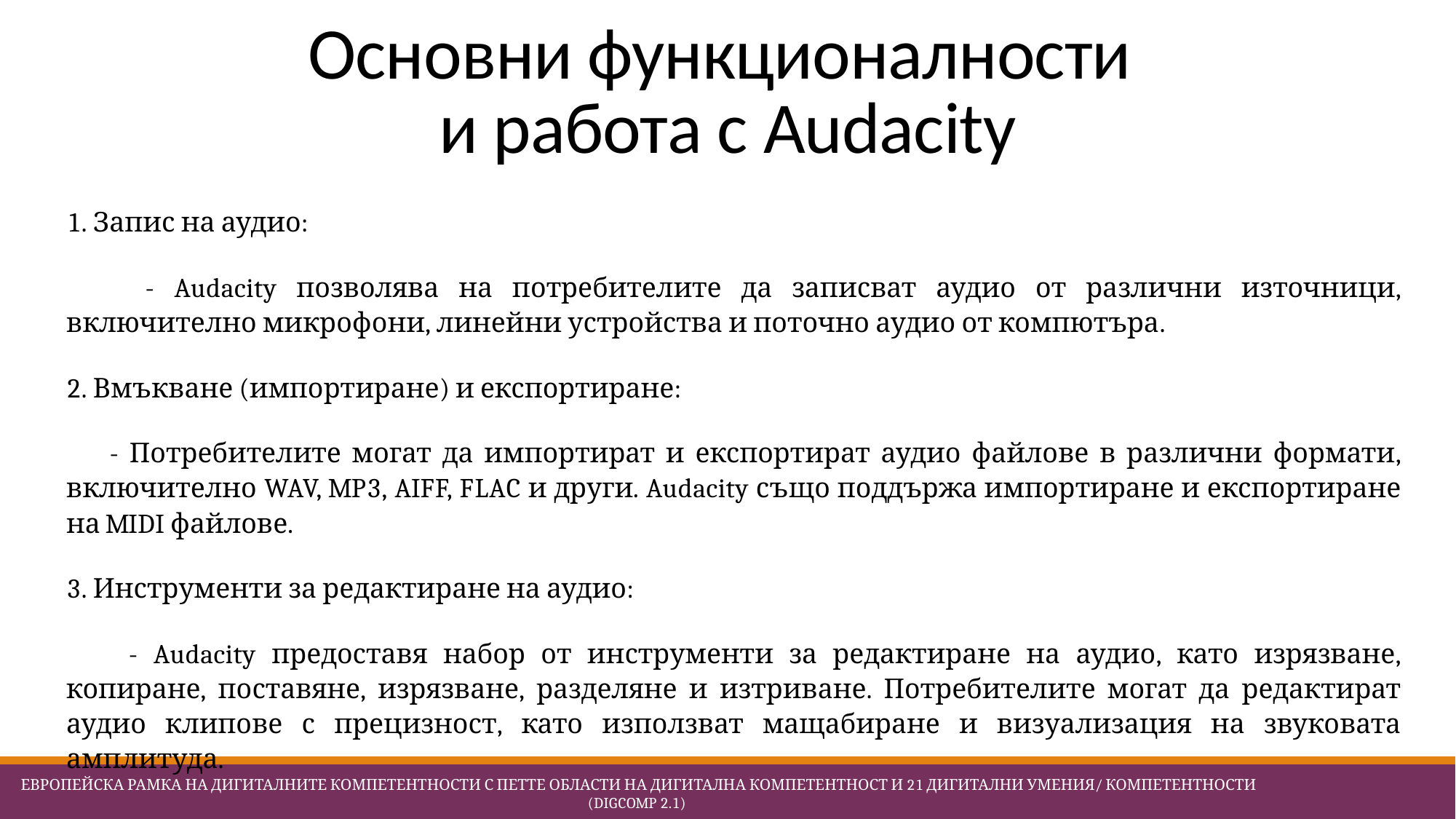

# Основни функционалности и работа с Audacity
1. Запис на аудио:
    - Audacity позволява на потребителите да записват аудио от различни източници, включително микрофони, линейни устройства и поточно аудио от компютъра.
2. Вмъкване (импортиране) и експортиране:
    - Потребителите могат да импортират и експортират аудио файлове в различни формати, включително WAV, MP3, AIFF, FLAC и други. Audacity също поддържа импортиране и експортиране на MIDI файлове.
3. Инструменти за редактиране на аудио:
    - Audacity предоставя набор от инструменти за редактиране на аудио, като изрязване, копиране, поставяне, изрязване, разделяне и изтриване. Потребителите могат да редактират аудио клипове с прецизност, като използват мащабиране и визуализация на звуковата амплитуда.
 Европейска Рамка на дигиталните компетентности с петте области на дигитална компетентност и 21 дигитални умения/ компетентности (DigComp 2.1)